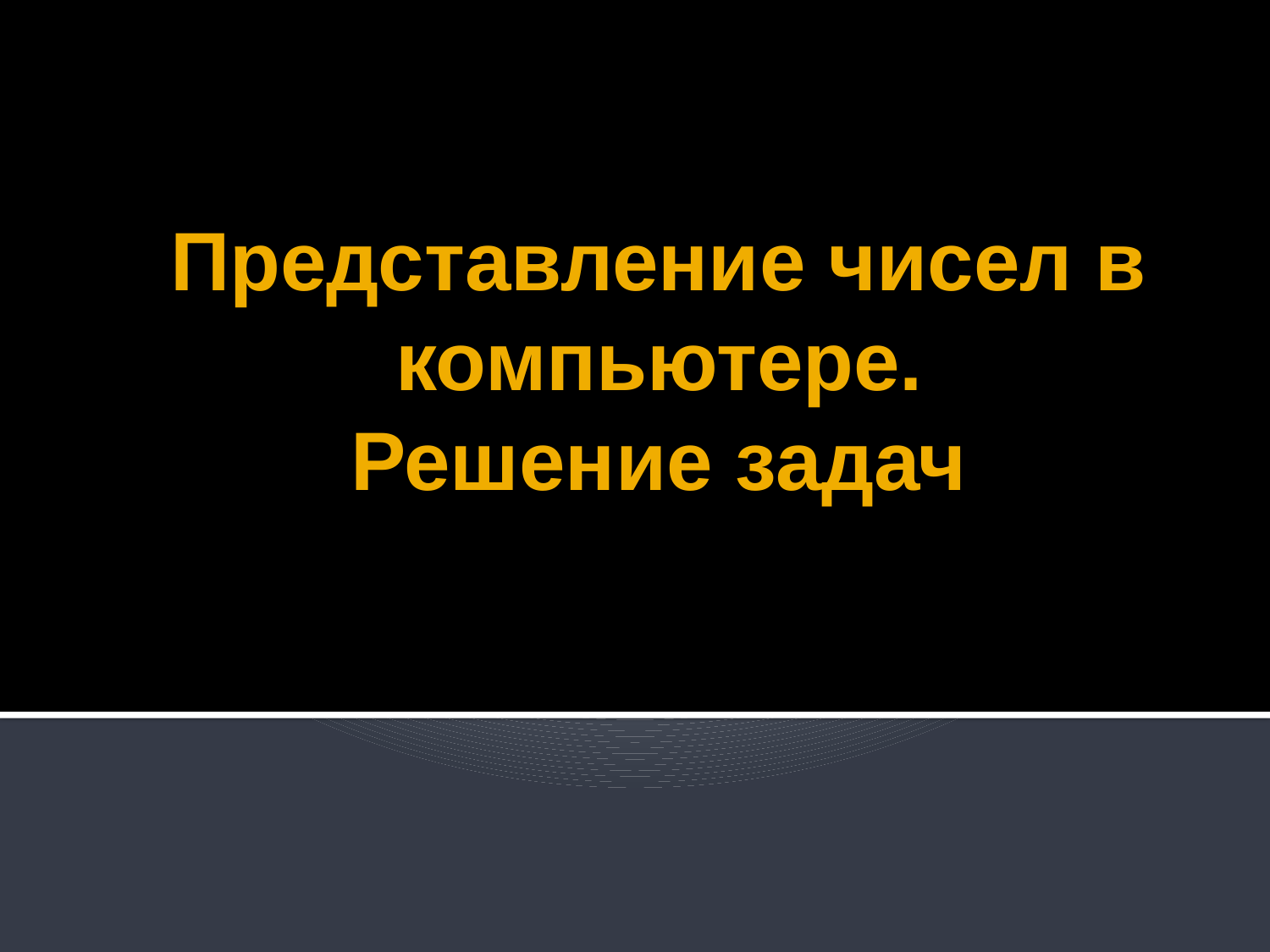

# Представление чисел в компьютере. Решение задач